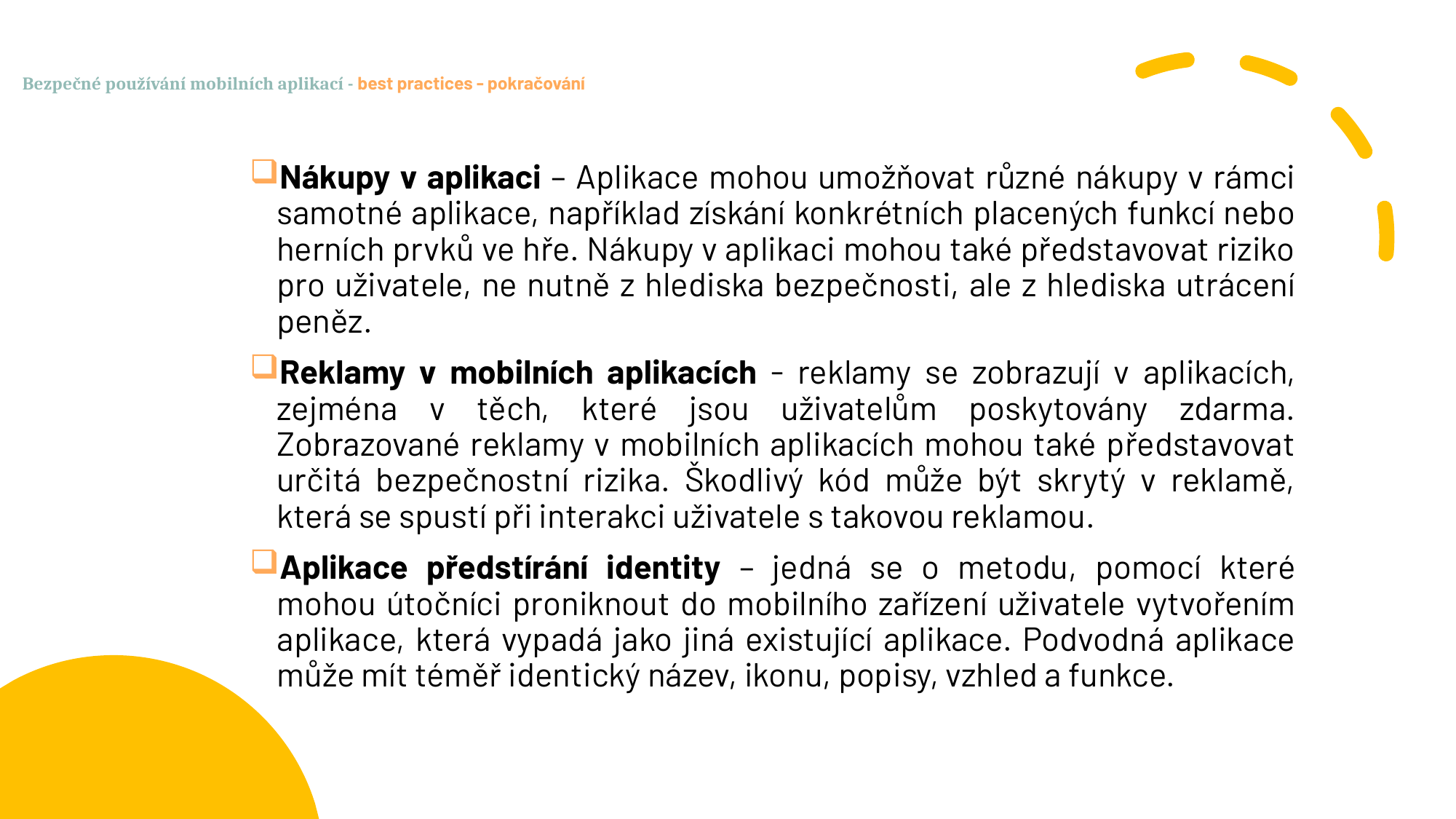

# Bezpečné používání mobilních aplikací - best practices - pokračování

Nákupy v aplikaci – Aplikace mohou umožňovat různé nákupy v rámci samotné aplikace, například získání konkrétních placených funkcí nebo herních prvků ve hře. Nákupy v aplikaci mohou také představovat riziko pro uživatele, ne nutně z hlediska bezpečnosti, ale z hlediska utrácení peněz.
Reklamy v mobilních aplikacích - reklamy se zobrazují v aplikacích, zejména v těch, které jsou uživatelům poskytovány zdarma. Zobrazované reklamy v mobilních aplikacích mohou také představovat určitá bezpečnostní rizika. Škodlivý kód může být skrytý v reklamě, která se spustí při interakci uživatele s takovou reklamou.
Aplikace předstírání identity – jedná se o metodu, pomocí které mohou útočníci proniknout do mobilního zařízení uživatele vytvořením aplikace, která vypadá jako jiná existující aplikace. Podvodná aplikace může mít téměř identický název, ikonu, popisy, vzhled a funkce.